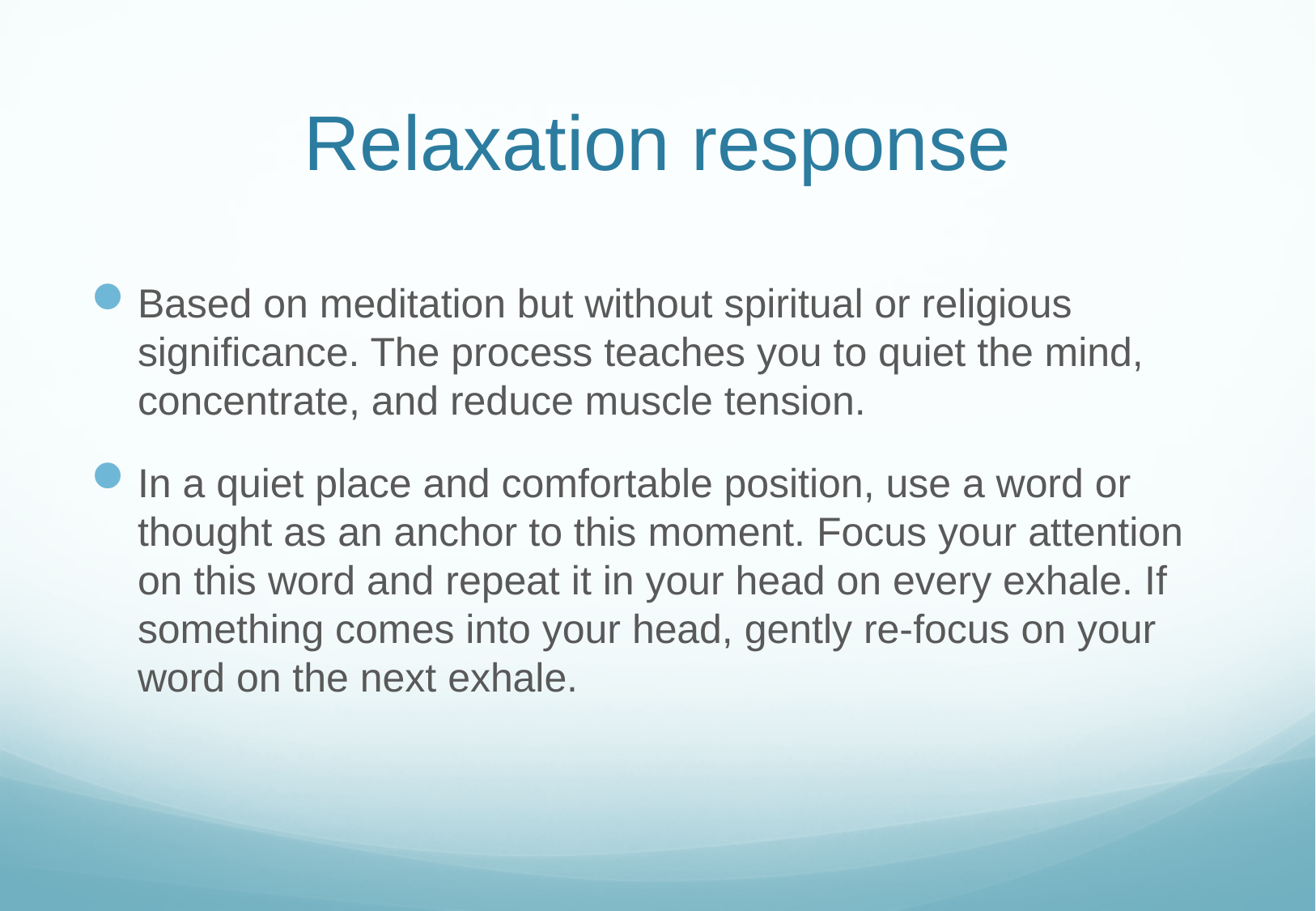

# Relaxation response
Based on meditation but without spiritual or religious significance. The process teaches you to quiet the mind, concentrate, and reduce muscle tension.
In a quiet place and comfortable position, use a word or thought as an anchor to this moment. Focus your attention on this word and repeat it in your head on every exhale. If something comes into your head, gently re-focus on your word on the next exhale.